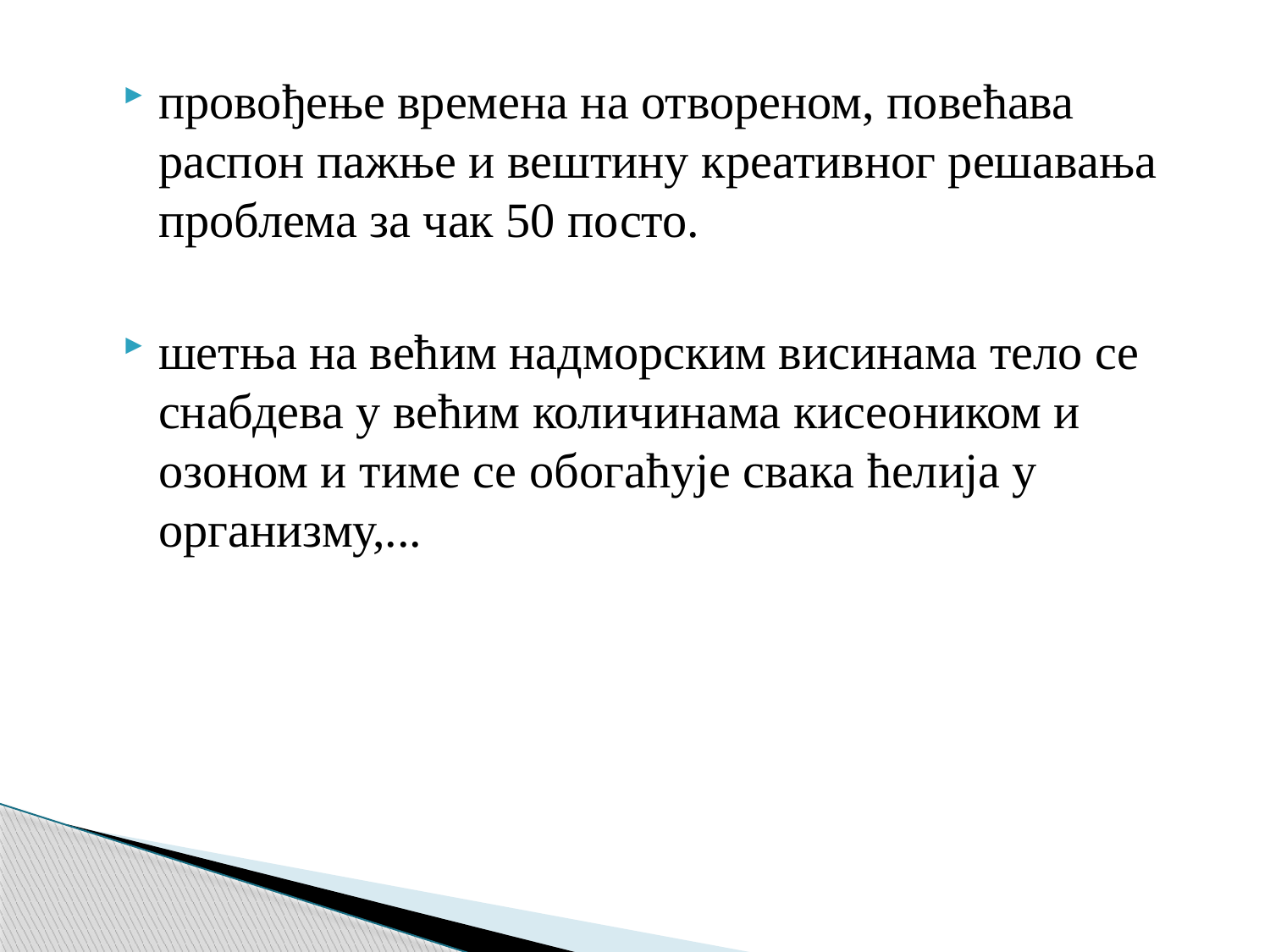

провођење времена на отвореном, повећава распон пажње и вештину креативног решавања проблема за чак 50 посто.

шетња на већим надморским висинама тело се снабдева у већим количинама кисеоником и озоном и тиме се обогаћује свака ћелија у организму,...